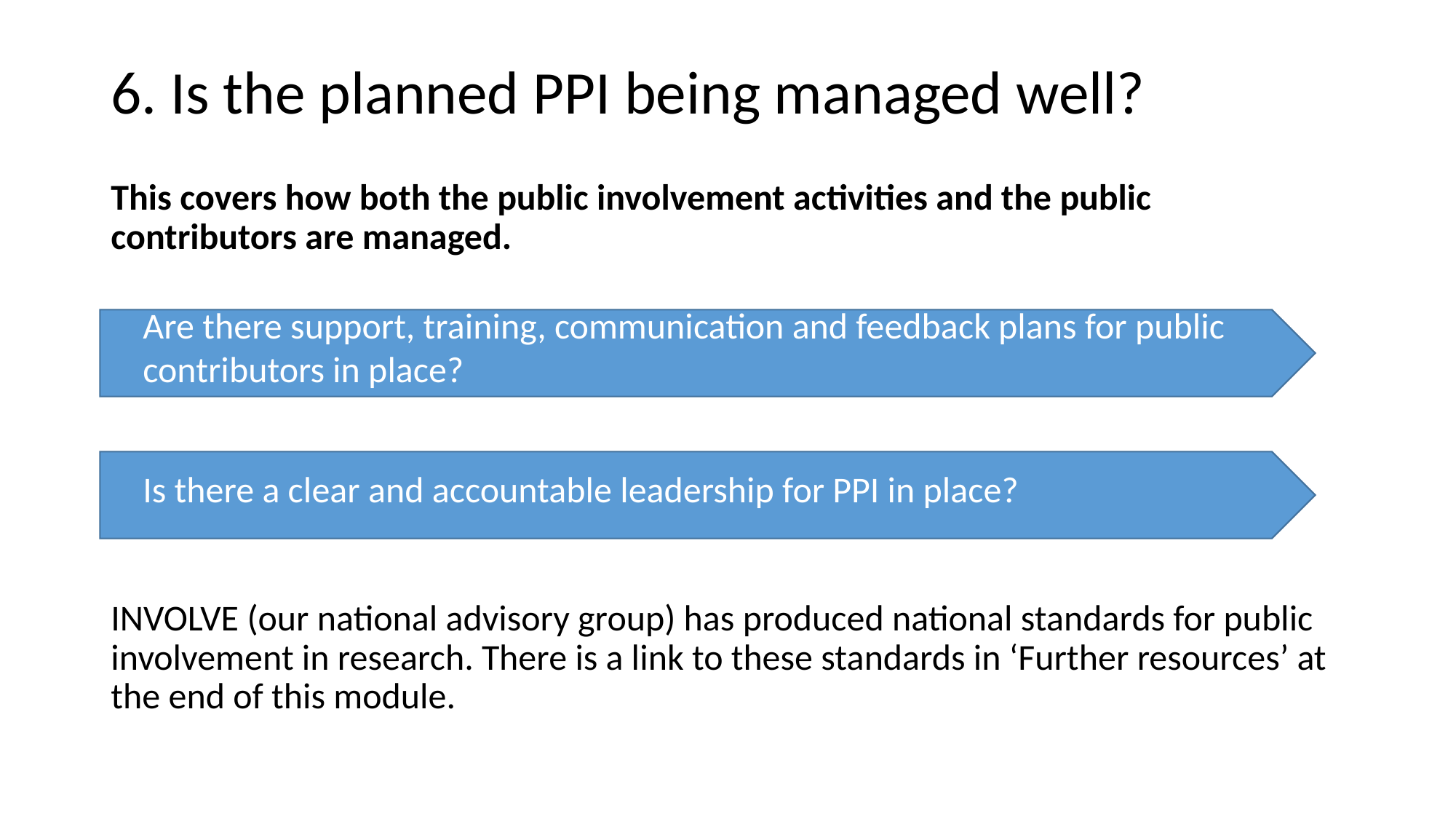

# 6. Is the planned PPI being managed well?
This covers how both the public involvement activities and the public contributors are managed.

Are there support, training, communication and feedback plans for public contributors in place?

Is there a clear and accountable leadership for PPI in place?

INVOLVE (our national advisory group) has produced national standards for public involvement in research. There is a link to these standards in ‘Further resources’ at the end of this module.